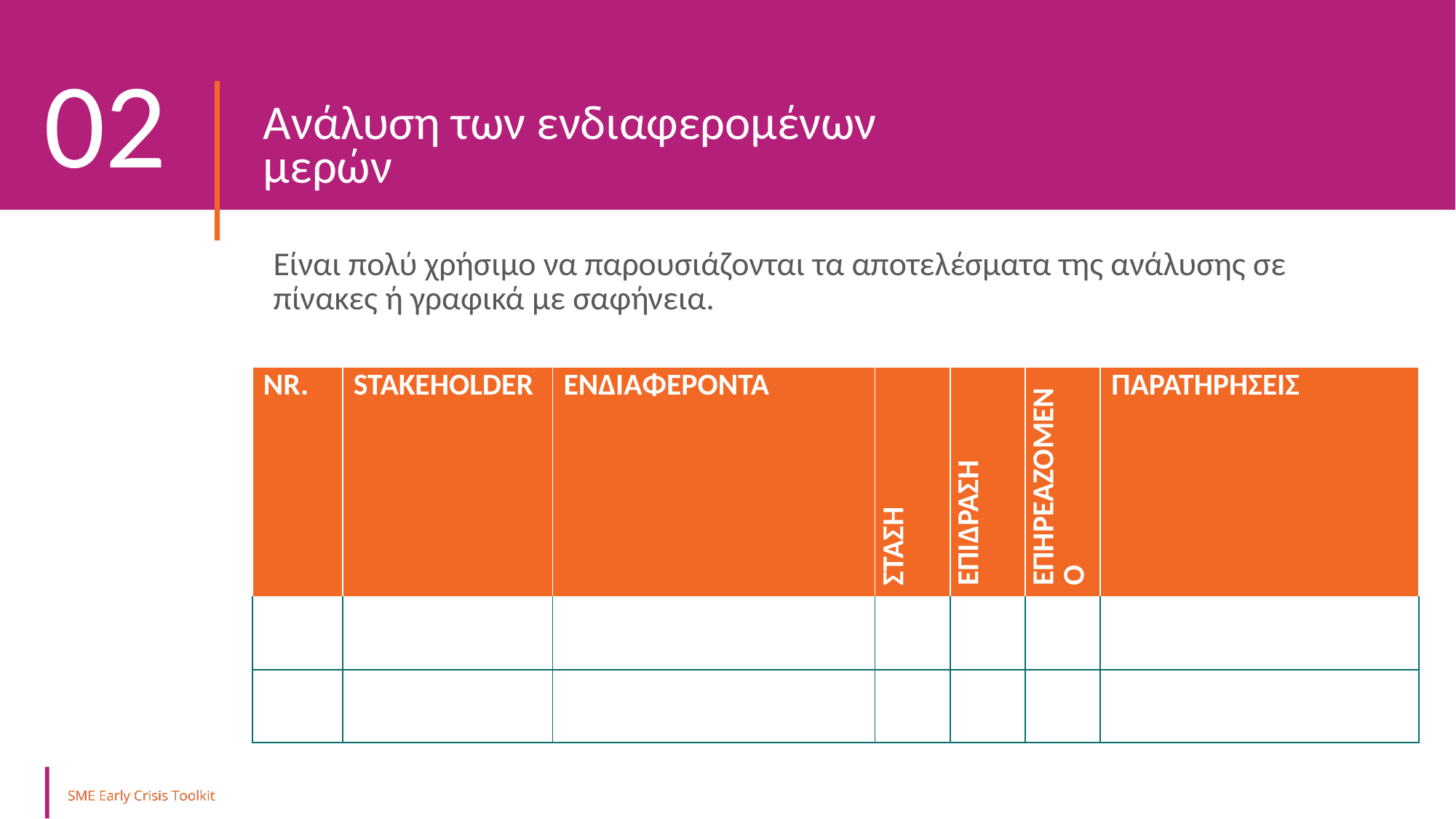

02
Ανάλυση των ενδιαφερομένων μερών

Είναι πολύ χρήσιμο να παρουσιάζονται τα αποτελέσματα της ανάλυσης σε πίνακες ή γραφικά με σαφήνεια.
| NR. | STAKEHOLDER | ΕΝΔΙΑΦΕΡΟΝΤΑ | ΣΤΑΣΗ | ΕΠΙΔΡΑΣΗ | ΕΠΗΡΕΑΖΌΜΕΝΟ | ΠΑΡΑΤΗΡΗΣΕΙΣ |
| --- | --- | --- | --- | --- | --- | --- |
|  |  |  |  |  |  |  |
|  |  |  |  |  |  |  |